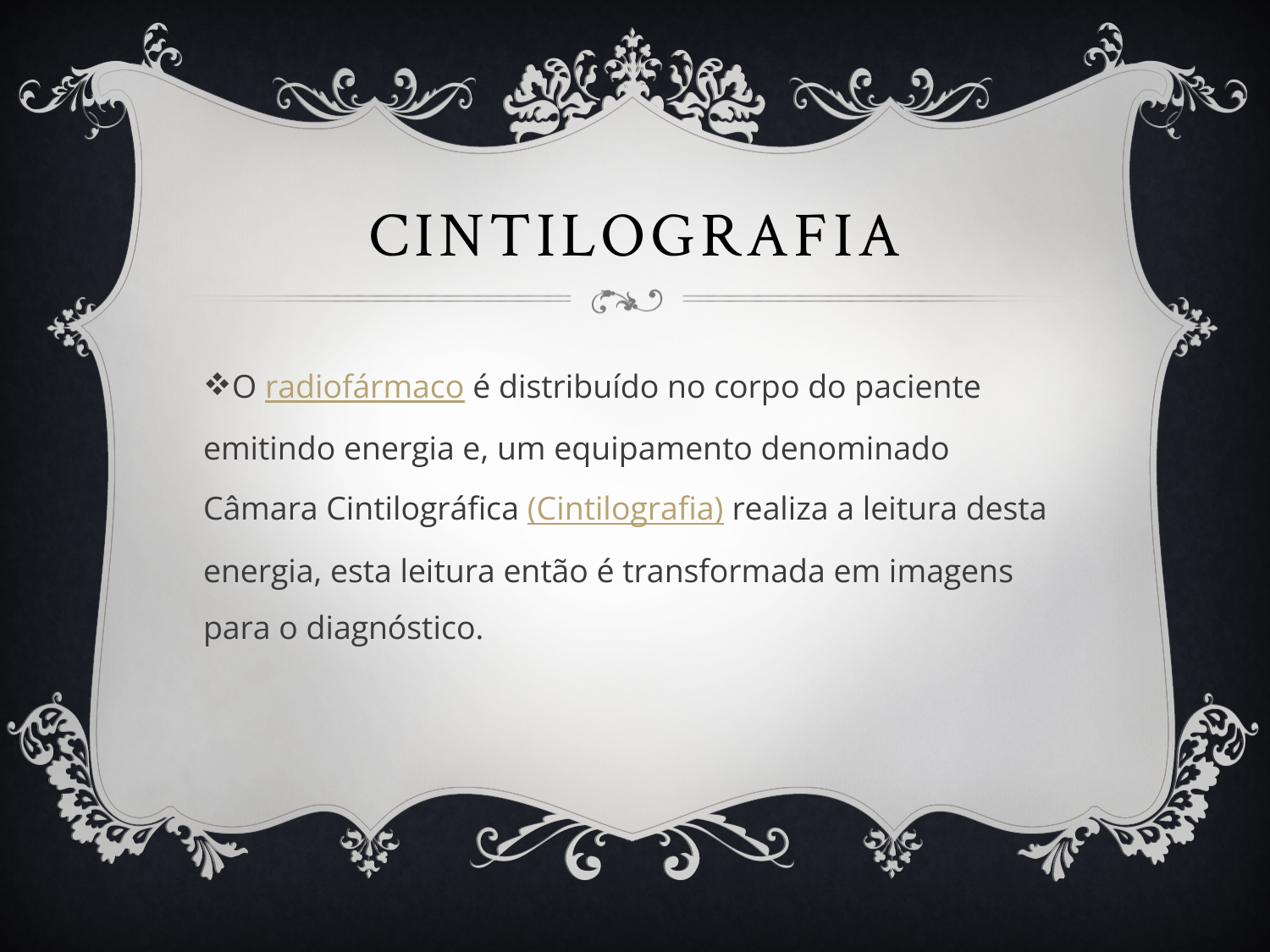

# cintilografia
O radiofármaco é distribuído no corpo do paciente emitindo energia e, um equipamento denominado Câmara Cintilográfica (Cintilografia) realiza a leitura desta energia, esta leitura então é transformada em imagens para o diagnóstico.